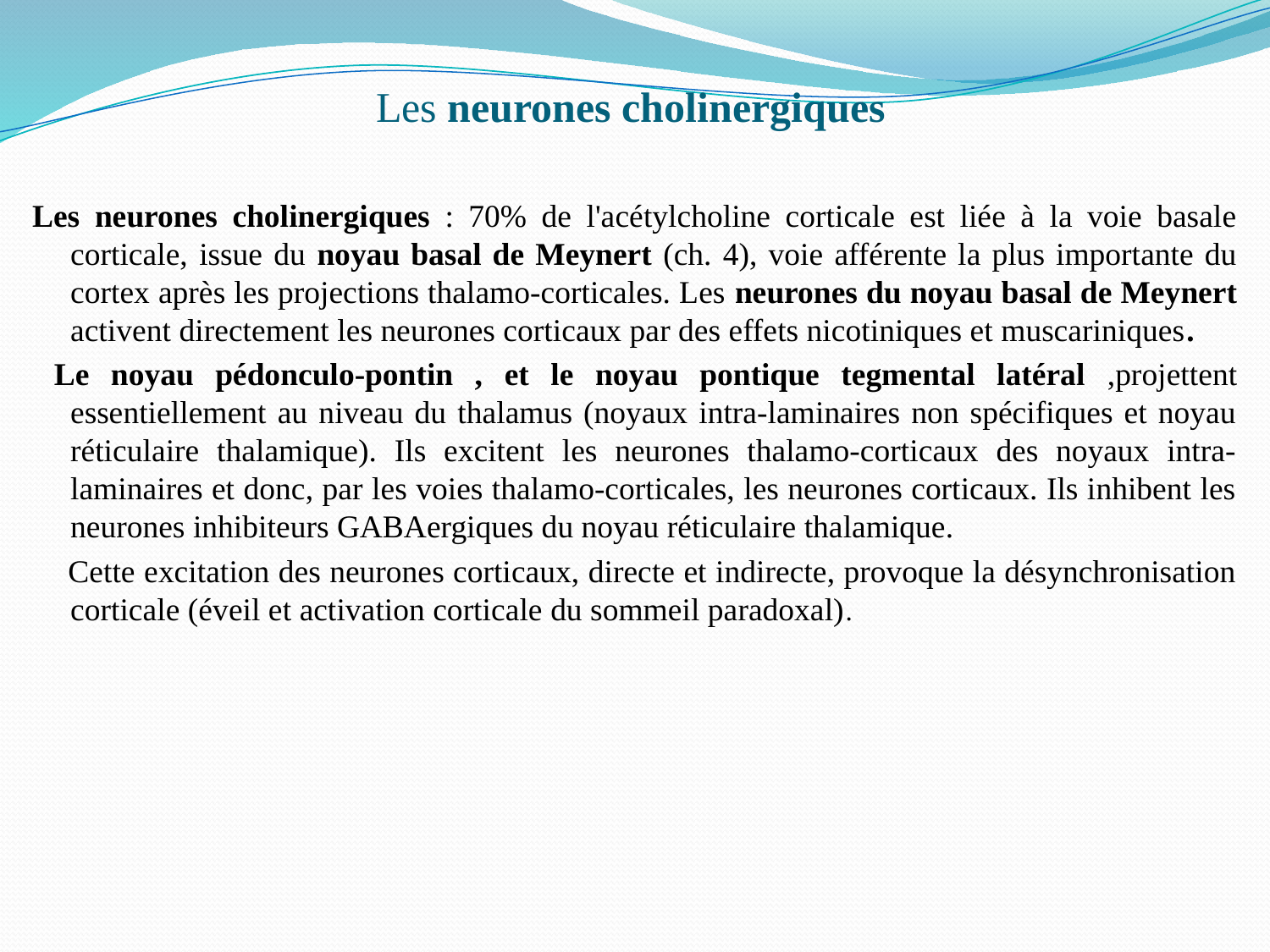

# Les neurones cholinergiques

Les neurones cholinergiques : 70% de l'acétylcholine corticale est liée à la voie basale corticale, issue du noyau basal de Meynert (ch. 4), voie afférente la plus importante du cortex après les projections thalamo-corticales. Les neurones du noyau basal de Meynert activent directement les neurones corticaux par des effets nicotiniques et muscariniques.
 Le noyau pédonculo-pontin , et le noyau pontique tegmental latéral ,projettent essentiellement au niveau du thalamus (noyaux intra-laminaires non spécifiques et noyau réticulaire thalamique). Ils excitent les neurones thalamo-corticaux des noyaux intra-laminaires et donc, par les voies thalamo-corticales, les neurones corticaux. Ils inhibent les neurones inhibiteurs GABAergiques du noyau réticulaire thalamique.
    Cette excitation des neurones corticaux, directe et indirecte, provoque la désynchronisation corticale (éveil et activation corticale du sommeil paradoxal).